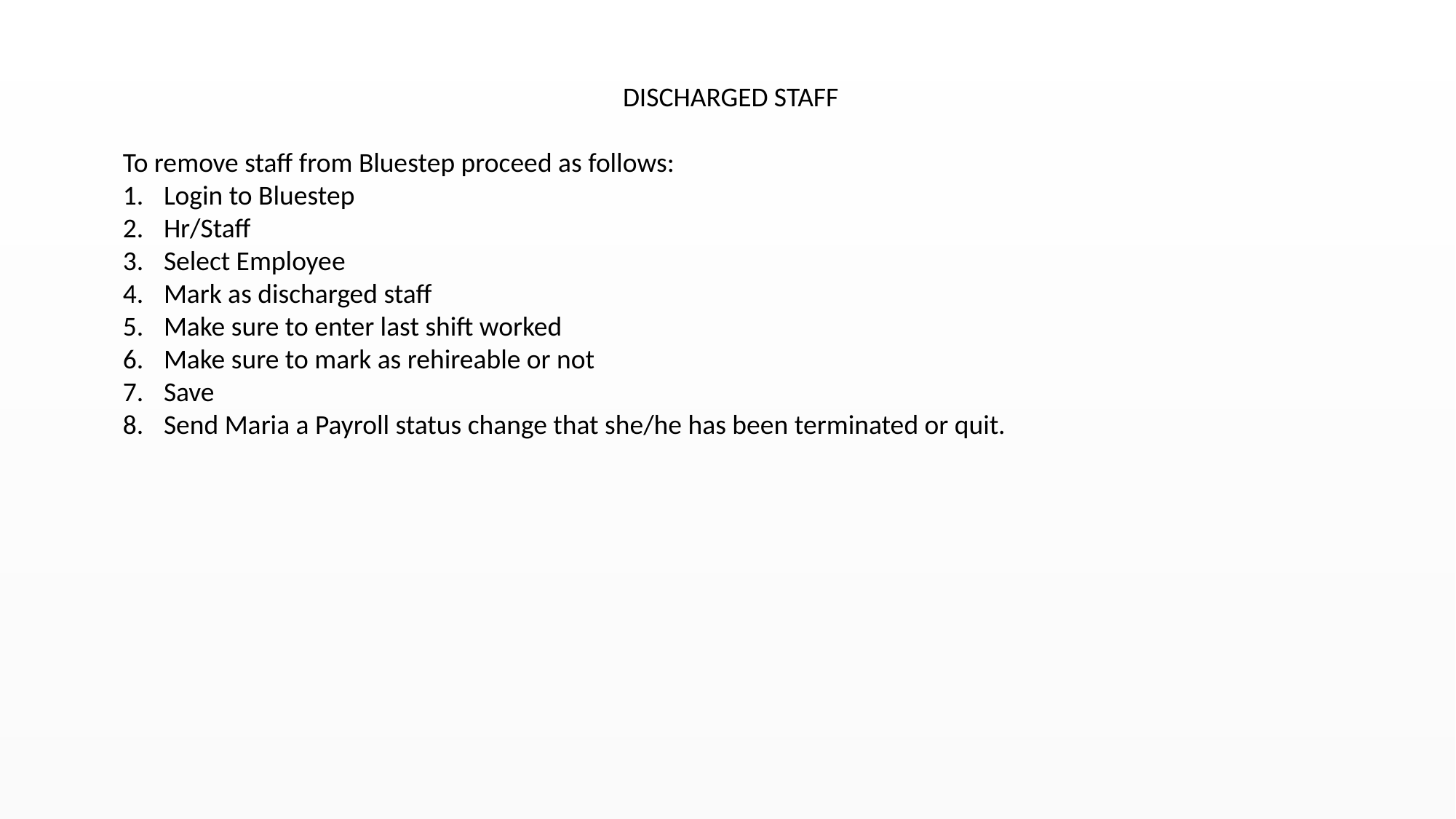

DISCHARGED STAFF

To remove staff from Bluestep proceed as follows:
Login to Bluestep
Hr/Staff
Select Employee
Mark as discharged staff
Make sure to enter last shift worked
Make sure to mark as rehireable or not
Save
Send Maria a Payroll status change that she/he has been terminated or quit.